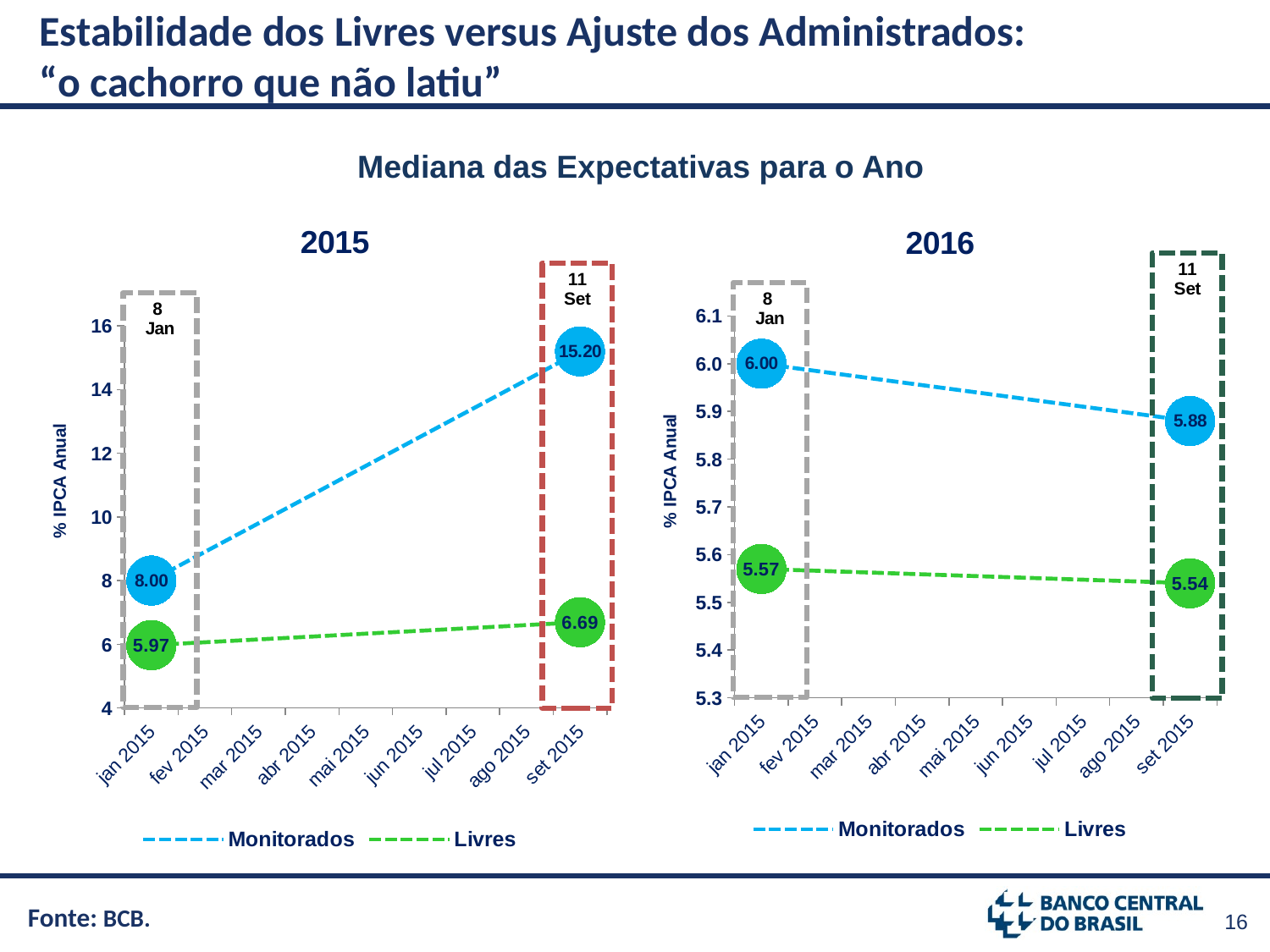

Estabilidade dos Livres versus Ajuste dos Administrados:
“o cachorro que não latiu”
Mediana das Expectativas para o Ano

### Chart: 2016

| Category | Monitorados | Livres |
|---|---|---|
| 42005 | 6.0 | 5.57 |
| 42036 | 5.985 | 5.56625 |
| 42064 | 5.970000000000001 | 5.5625 |
| 42095 | 5.955000000000001 | 5.55875 |
| 42125 | 5.940000000000001 | 5.555 |
| 42156 | 5.925000000000002 | 5.55125 |
| 42186 | 5.910000000000002 | 5.547499999999999 |
| 42217 | 5.895000000000002 | 5.543749999999999 |
| 42248 | 5.88 | 5.54 |

### Chart: 2015

| Category | Monitorados | Livres |
|---|---|---|
| 42005 | 8.0 | 5.97 |
| 42036 | 8.9 | 6.06 |
| 42064 | 9.8 | 6.1499999999999995 |
| 42095 | 10.700000000000001 | 6.239999999999999 |
| 42125 | 11.600000000000001 | 6.329999999999999 |
| 42156 | 12.500000000000002 | 6.419999999999999 |
| 42186 | 13.400000000000002 | 6.509999999999999 |
| 42217 | 14.300000000000002 | 6.599999999999999 |
| 42248 | 15.2 | 6.69 |
Fonte: BCB.